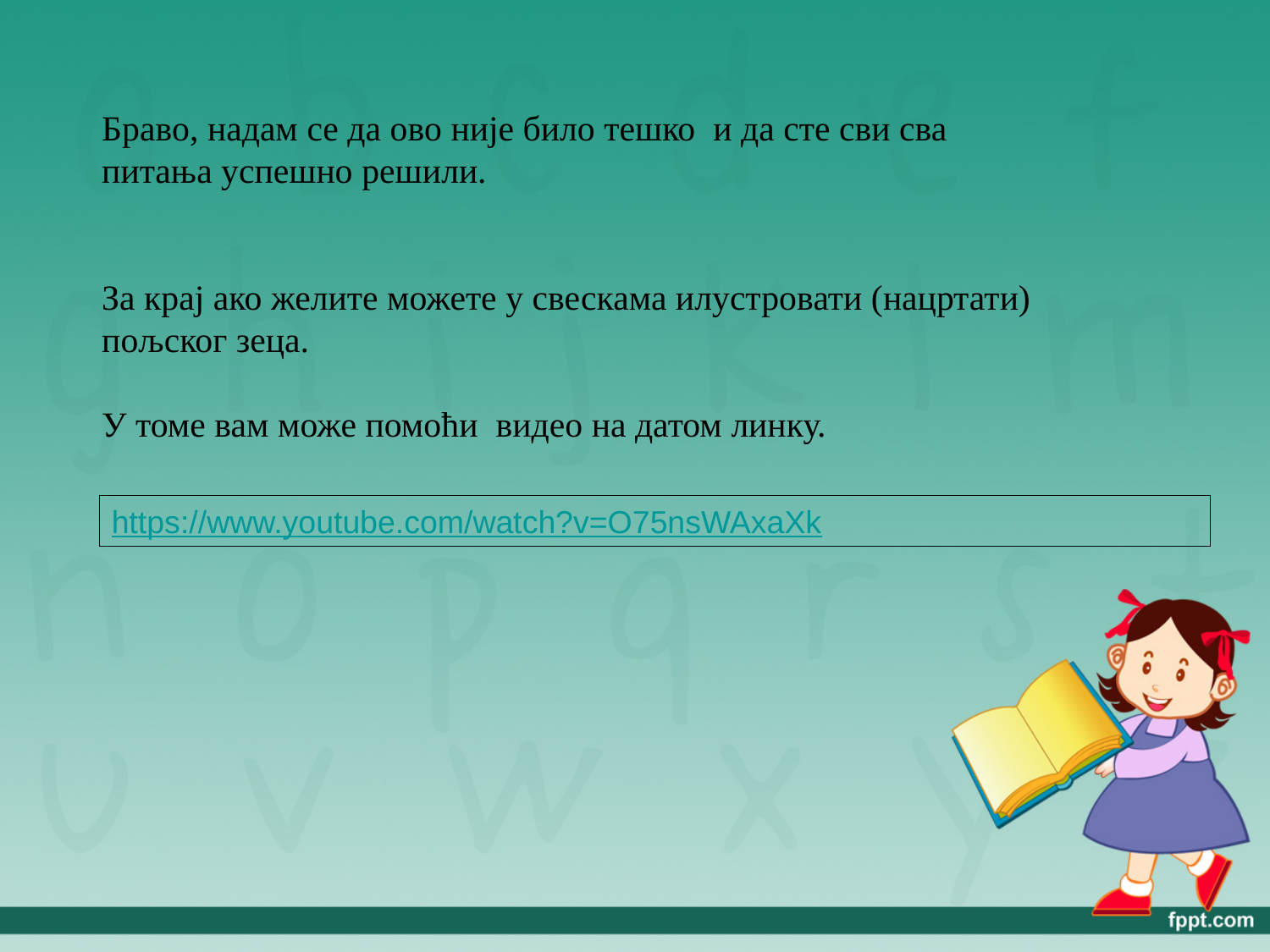

Браво, надам се да ово није било тешко  и да сте сви сва питања успешно решили.

За крај ако желите можете у свескама илустровати (нацртати) пољског зеца.

У томе вам може помоћи  видео на датом линку.
https://www.youtube.com/watch?v=O75nsWAxaXk